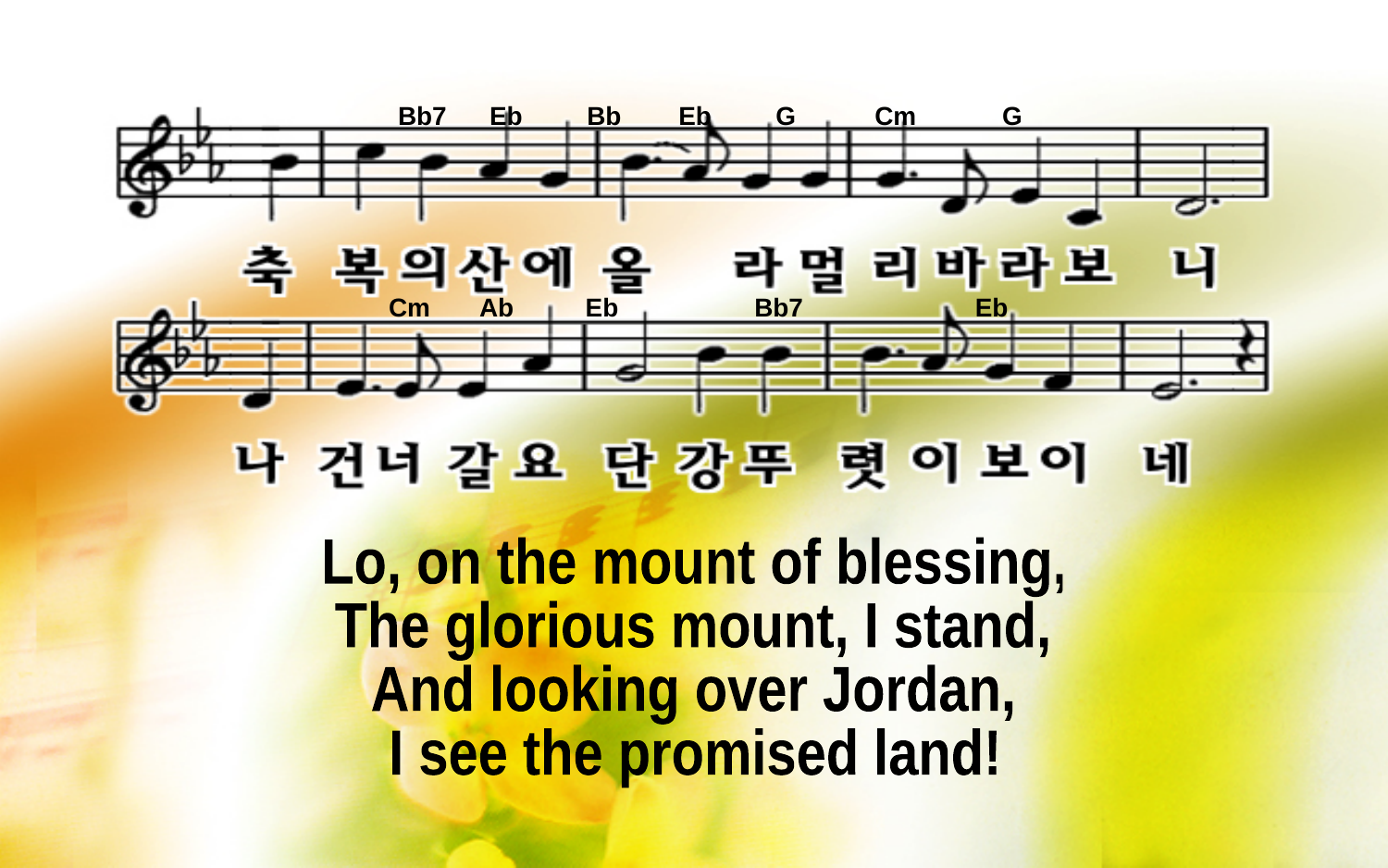

Bb7      Eb         Bb        Eb         G           Cm            G
Cm       Ab          Eb                   Bb7                        Eb
Lo, on the mount of blessing,
The glorious mount, I stand,
And looking over Jordan,
I see the promised land!